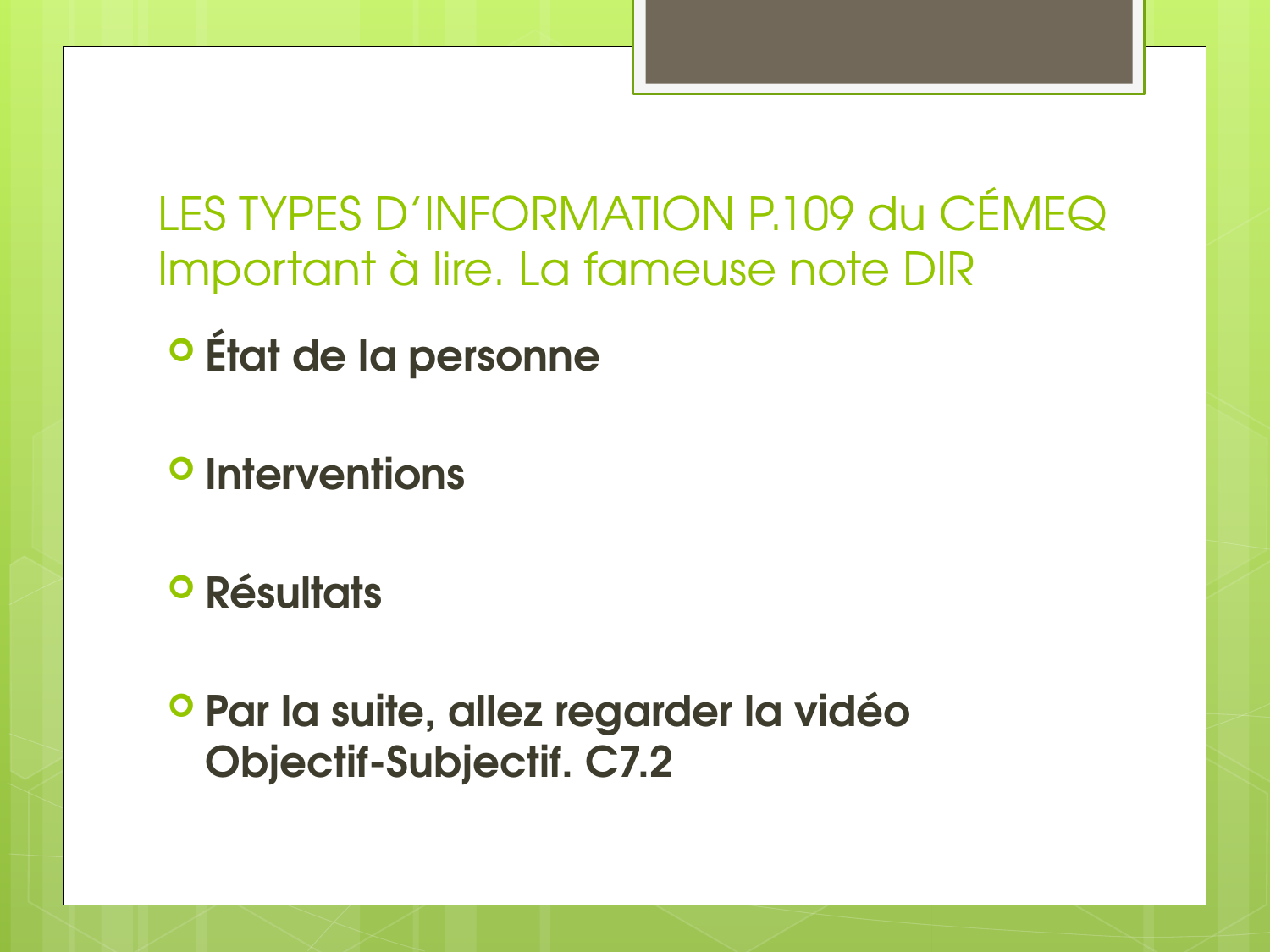

# LES TYPES D’INFORMATION P.109 du CÉMEQ Important à lire. La fameuse note DIR
État de la personne

Interventions

Résultats

Par la suite, allez regarder la vidéo Objectif-Subjectif. C7.2